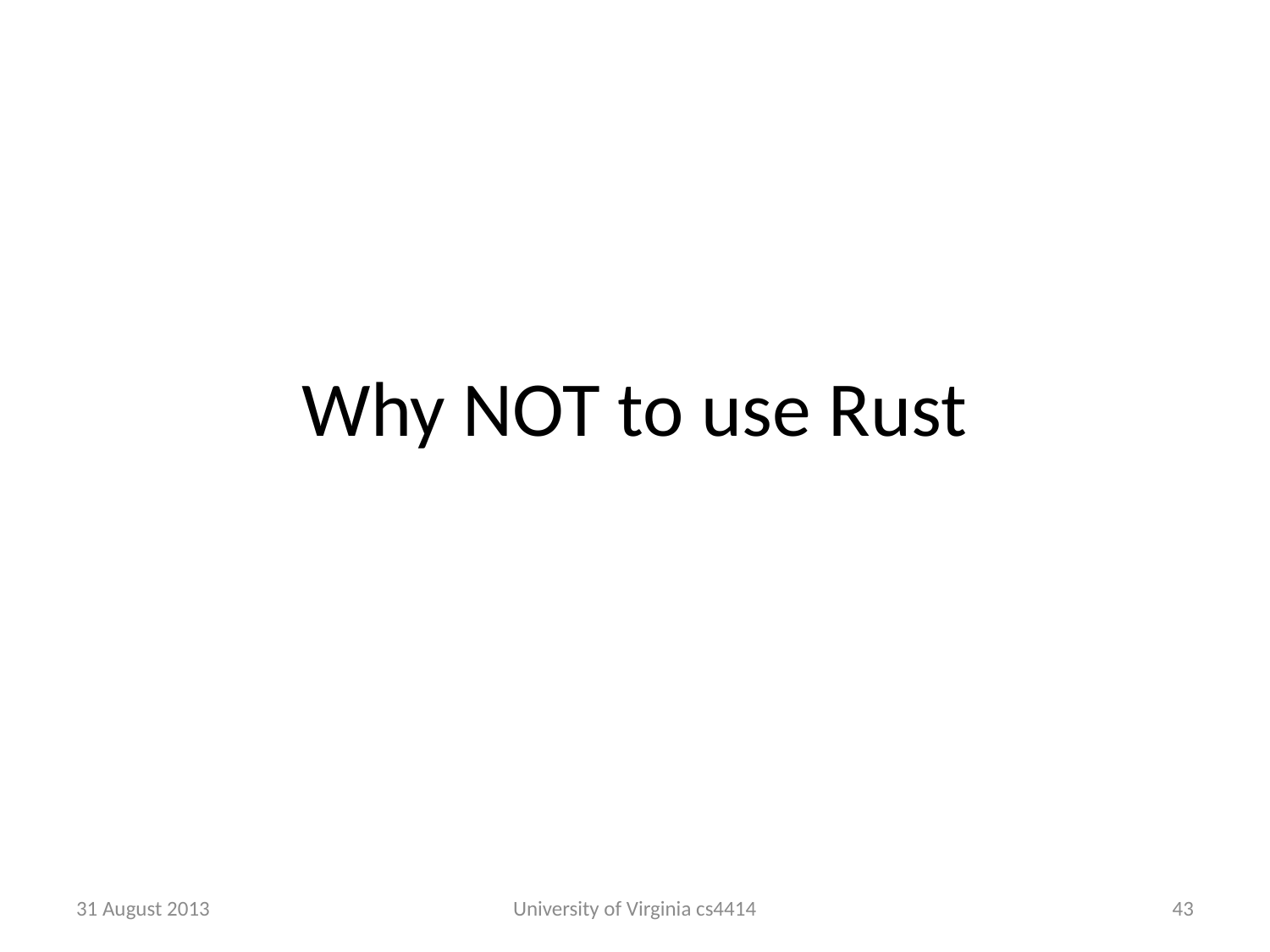

# Why NOT to use Rust
31 August 2013
University of Virginia cs4414
43